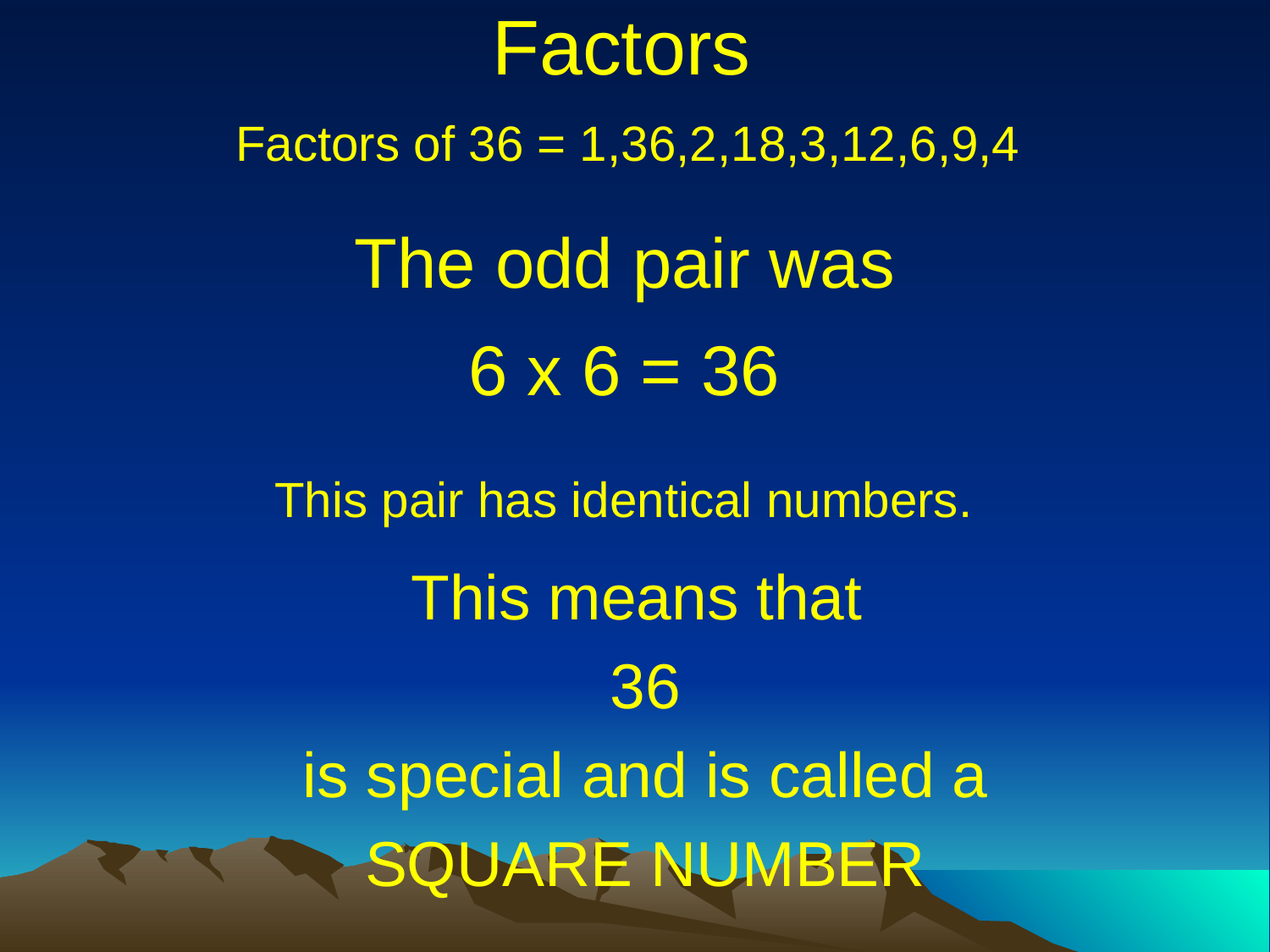

# Factors
Factors of 36 = 1,36,2,18,3,12,6,9,4
The odd pair was
6 x 6 = 36
This pair has identical numbers.
This means that
36
is special and is called a
SQUARE NUMBER